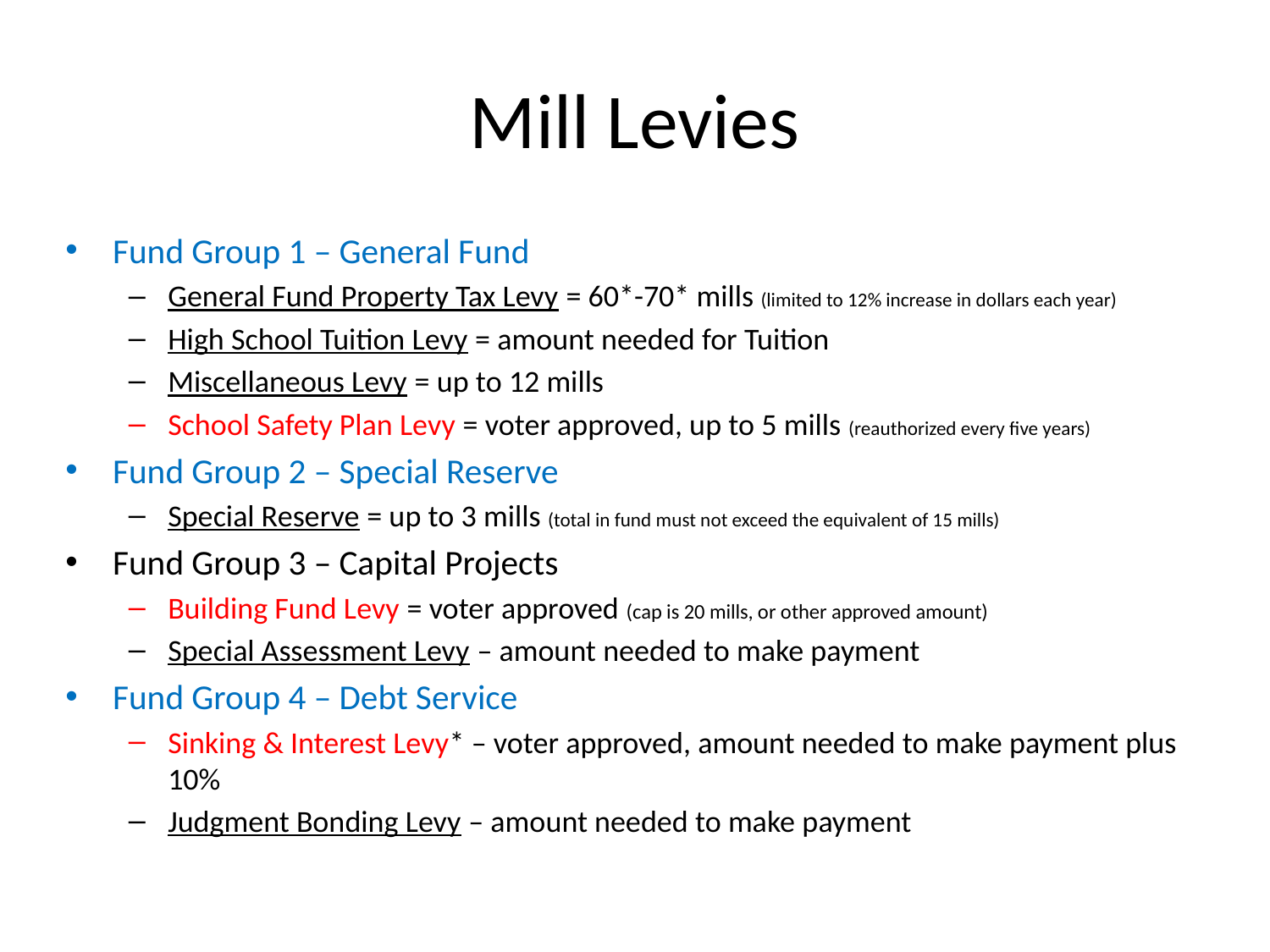

# Mill Levies
Fund Group 1 – General Fund
General Fund Property Tax Levy = 60*-70* mills (limited to 12% increase in dollars each year)
High School Tuition Levy = amount needed for Tuition
Miscellaneous Levy = up to 12 mills
School Safety Plan Levy = voter approved, up to 5 mills (reauthorized every five years)
Fund Group 2 – Special Reserve
Special Reserve = up to 3 mills (total in fund must not exceed the equivalent of 15 mills)
Fund Group 3 – Capital Projects
Building Fund Levy = voter approved (cap is 20 mills, or other approved amount)
Special Assessment Levy – amount needed to make payment
Fund Group 4 – Debt Service
Sinking & Interest Levy* – voter approved, amount needed to make payment plus 10%
Judgment Bonding Levy – amount needed to make payment